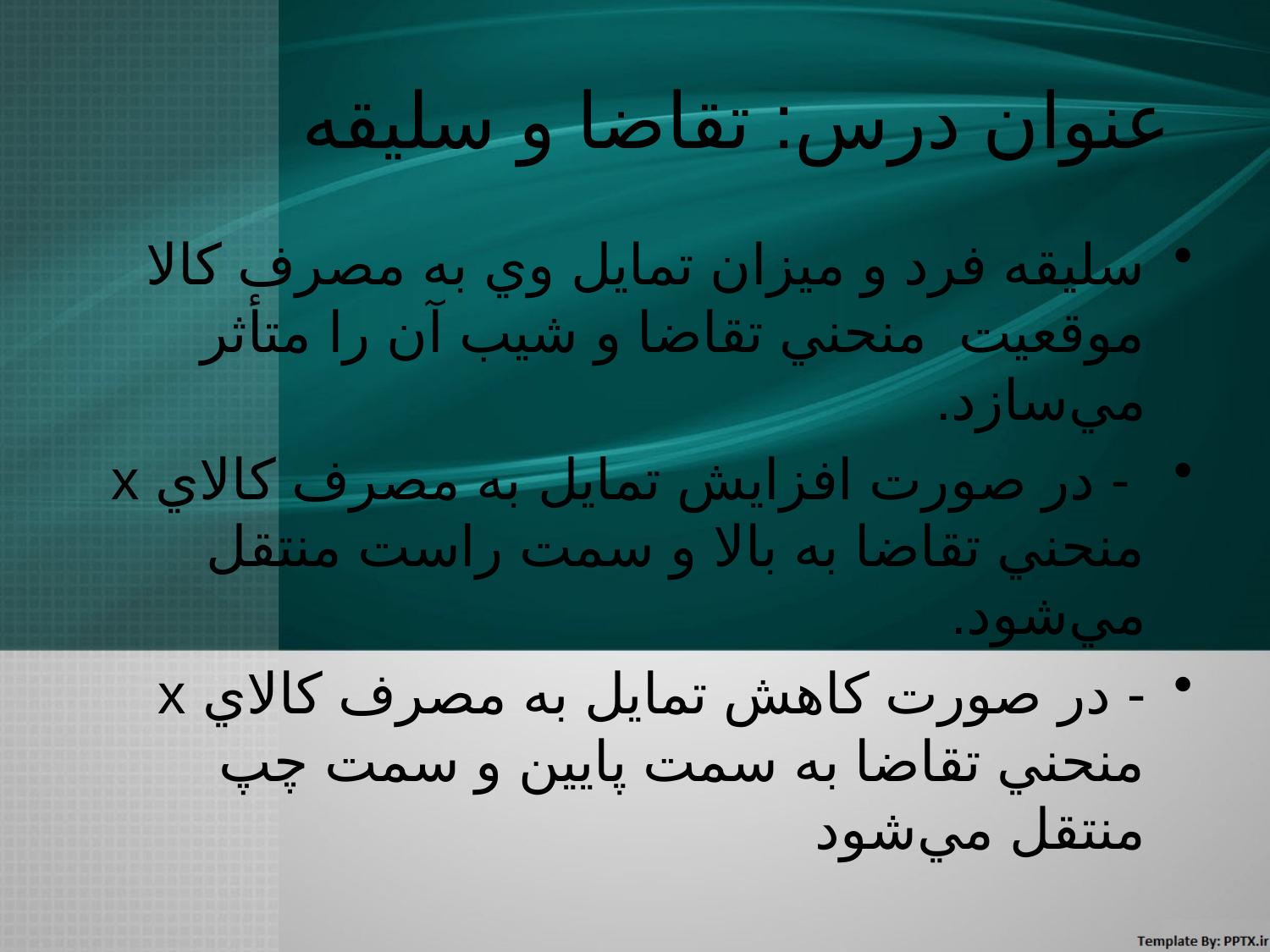

# عنوان درس: تقاضا و سليقه
سليقه فرد و ميزان تمايل وي به مصرف كالا موقعيت  منحني تقاضا و شيب آن را متأثر مي‌سازد.
 - در صورت افزايش تمايل به مصرف كالاي x منحني تقاضا به بالا و سمت راست منتقل مي‌شود.
- در صورت كاهش تمايل به مصرف كالاي x منحني تقاضا به سمت پايين و سمت چپ منتقل مي‌شود